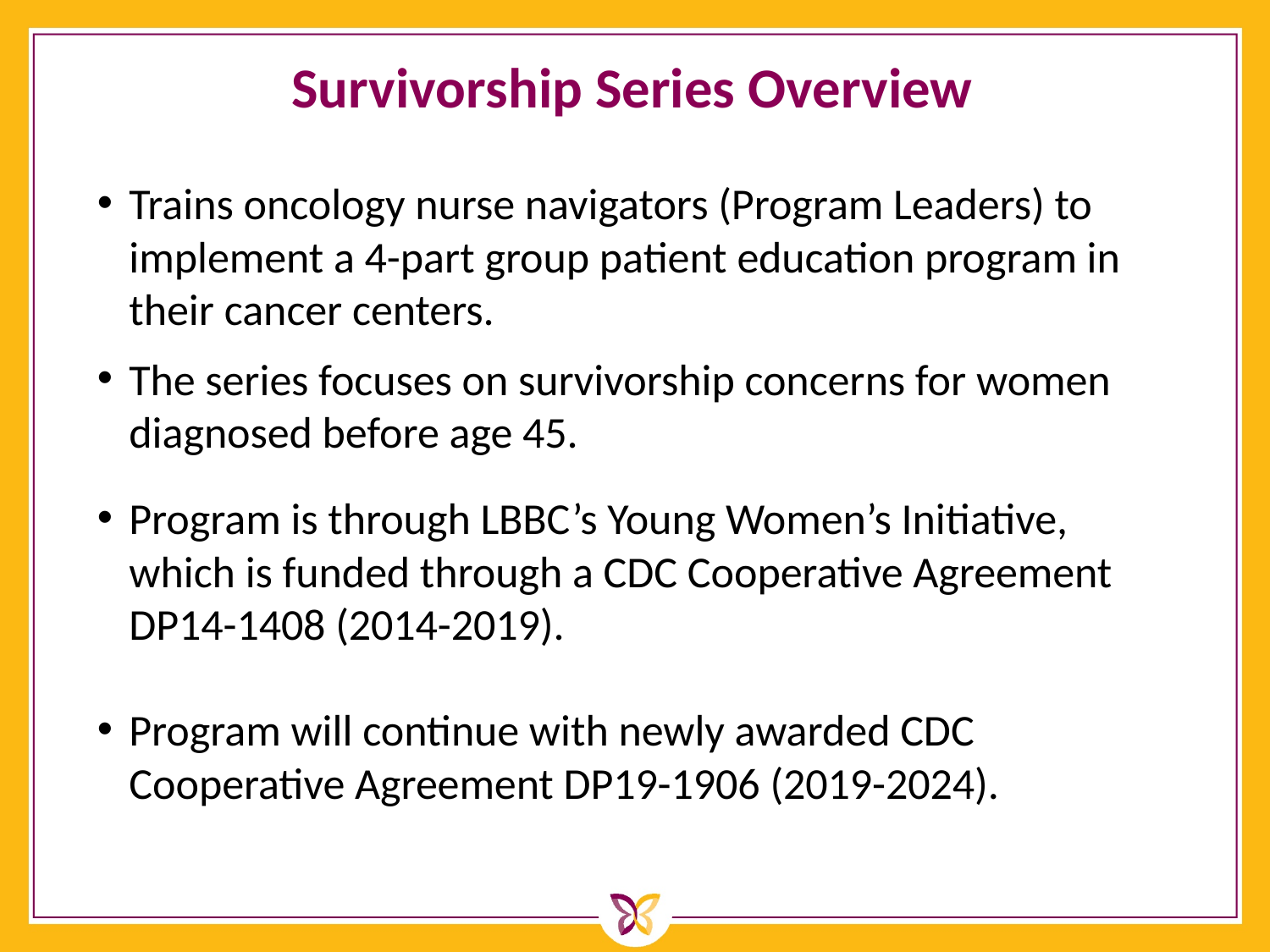

# Survivorship Series Overview
Trains oncology nurse navigators (Program Leaders) to implement a 4-part group patient education program in their cancer centers.

The series focuses on survivorship concerns for women diagnosed before age 45.

Program is through LBBC’s Young Women’s Initiative, which is funded through a CDC Cooperative Agreement DP14-1408 (2014-2019).

Program will continue with newly awarded CDC Cooperative Agreement DP19-1906 (2019-2024).